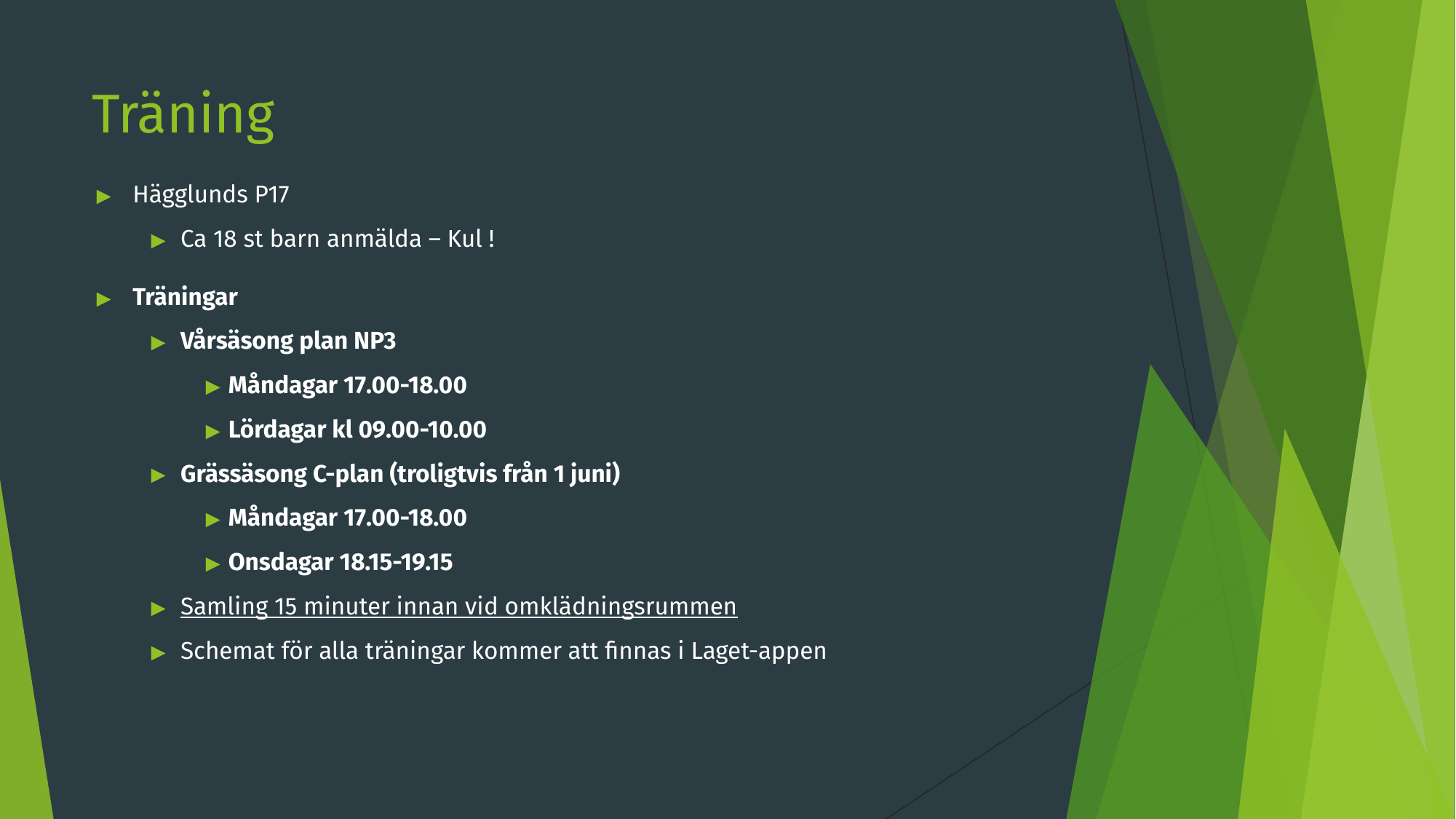

# Träning
Hägglunds P17
Ca 18 st barn anmälda – Kul !

Träningar
Vårsäsong plan NP3
Måndagar 17.00-18.00
Lördagar kl 09.00-10.00
Grässäsong C-plan (troligtvis från 1 juni)
Måndagar 17.00-18.00
Onsdagar 18.15-19.15
Samling 15 minuter innan vid omklädningsrummen
Schemat för alla träningar kommer att finnas i Laget-appen